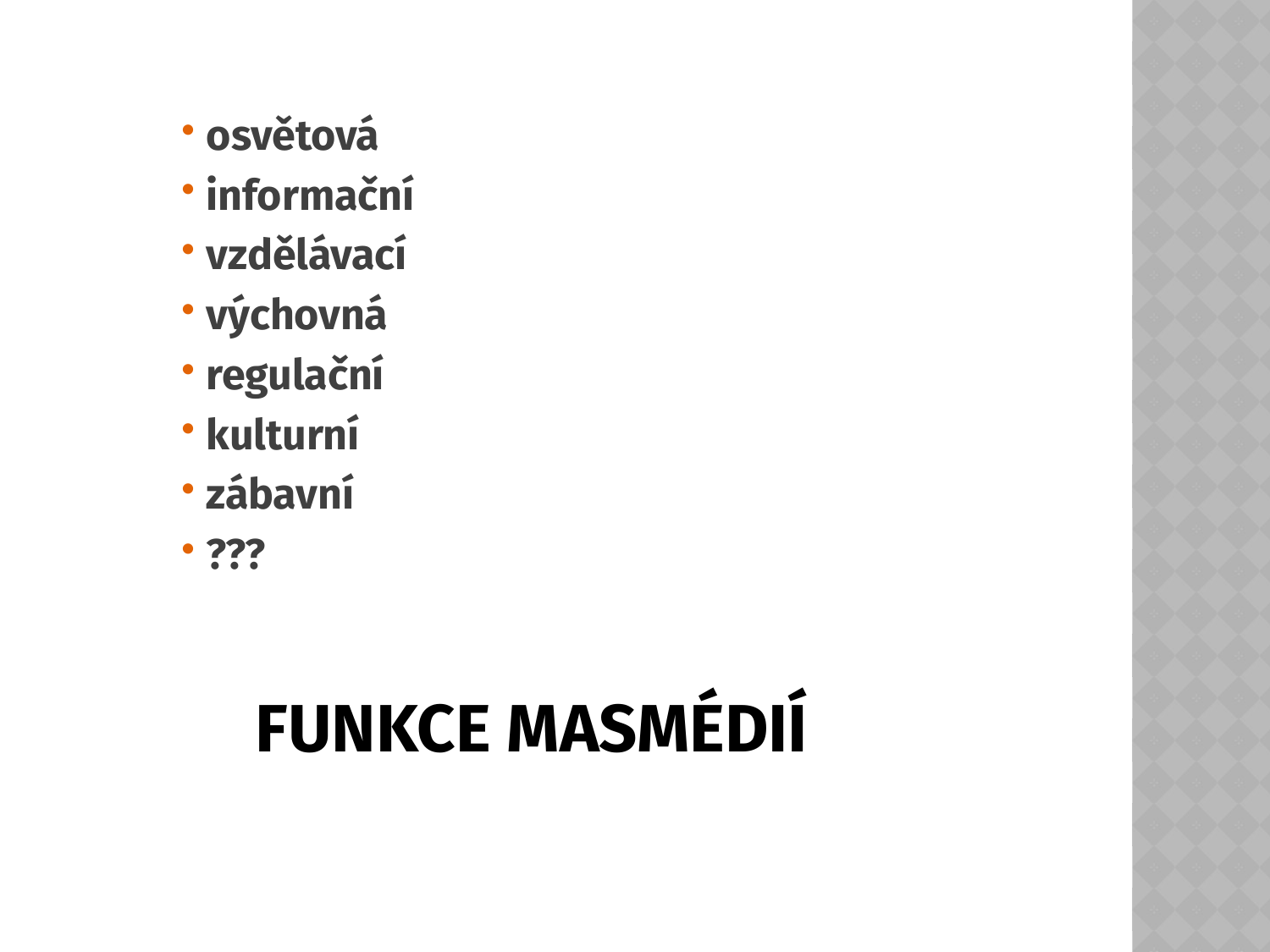

osvětová
informační
vzdělávací
výchovná
regulační
kulturní
zábavní
???
# Funkce masmédií